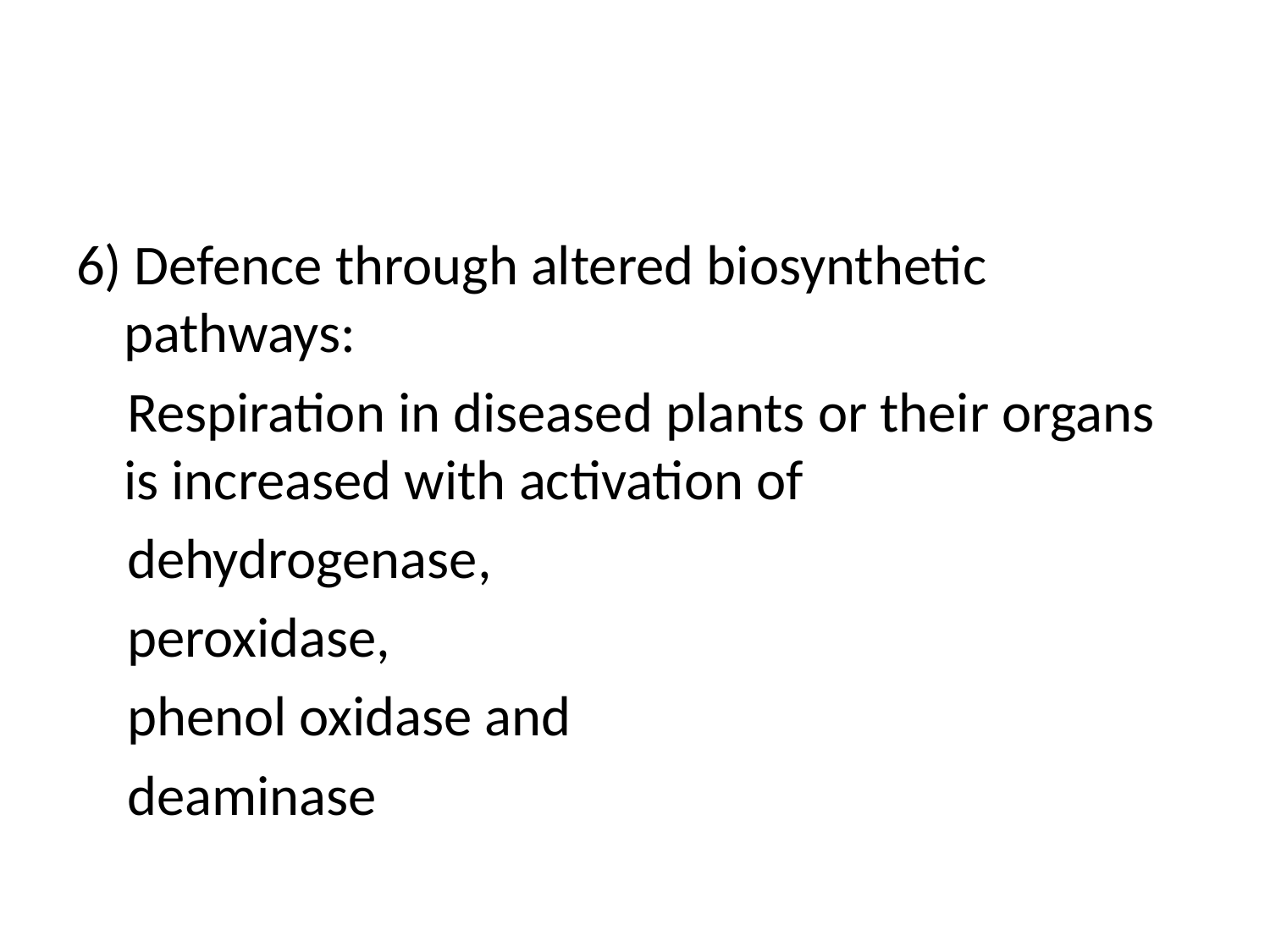

#
6) Defence through altered biosynthetic pathways:
    Respiration in diseased plants or their organs is increased with activation of
    dehydrogenase,
    peroxidase,
    phenol oxidase and
    deaminase